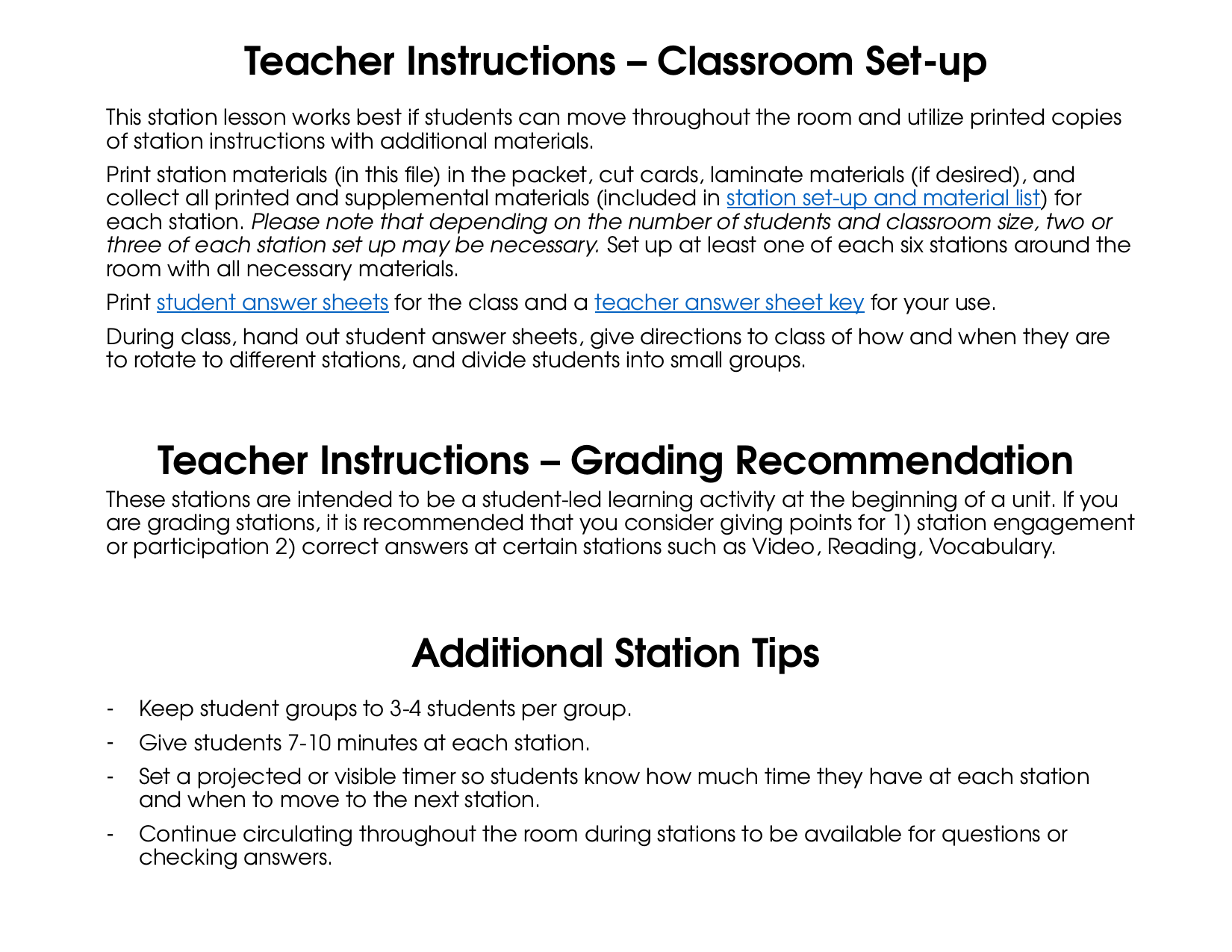

# Teacher Instructions – Classroom Set-up
This station lesson works best if students can move throughout the room and utilize printed copies of station instructions with additional materials.
Print station materials (in this file) in the packet, cut cards, laminate materials (if desired), and collect all printed and supplemental materials (included in station set-up and material list) for each station. Please note that depending on the number of students and classroom size, two or three of each station set up may be necessary. Set up at least one of each six stations around the room with all necessary materials.
Print student answer sheets for the class and a teacher answer sheet key for your use.
During class, hand out student answer sheets, give directions to class of how and when they are to rotate to different stations, and divide students into small groups.
Teacher Instructions – Grading Recommendation
These stations are intended to be a student-led learning activity at the beginning of a unit. If you are grading stations, it is recommended that you consider giving points for 1) station engagement or participation 2) correct answers at certain stations such as Video, Reading, Vocabulary.
Additional Station Tips
Keep student groups to 3-4 students per group.
Give students 7-10 minutes at each station.
Set a projected or visible timer so students know how much time they have at each station and when to move to the next station.
Continue circulating throughout the room during stations to be available for questions or checking answers.